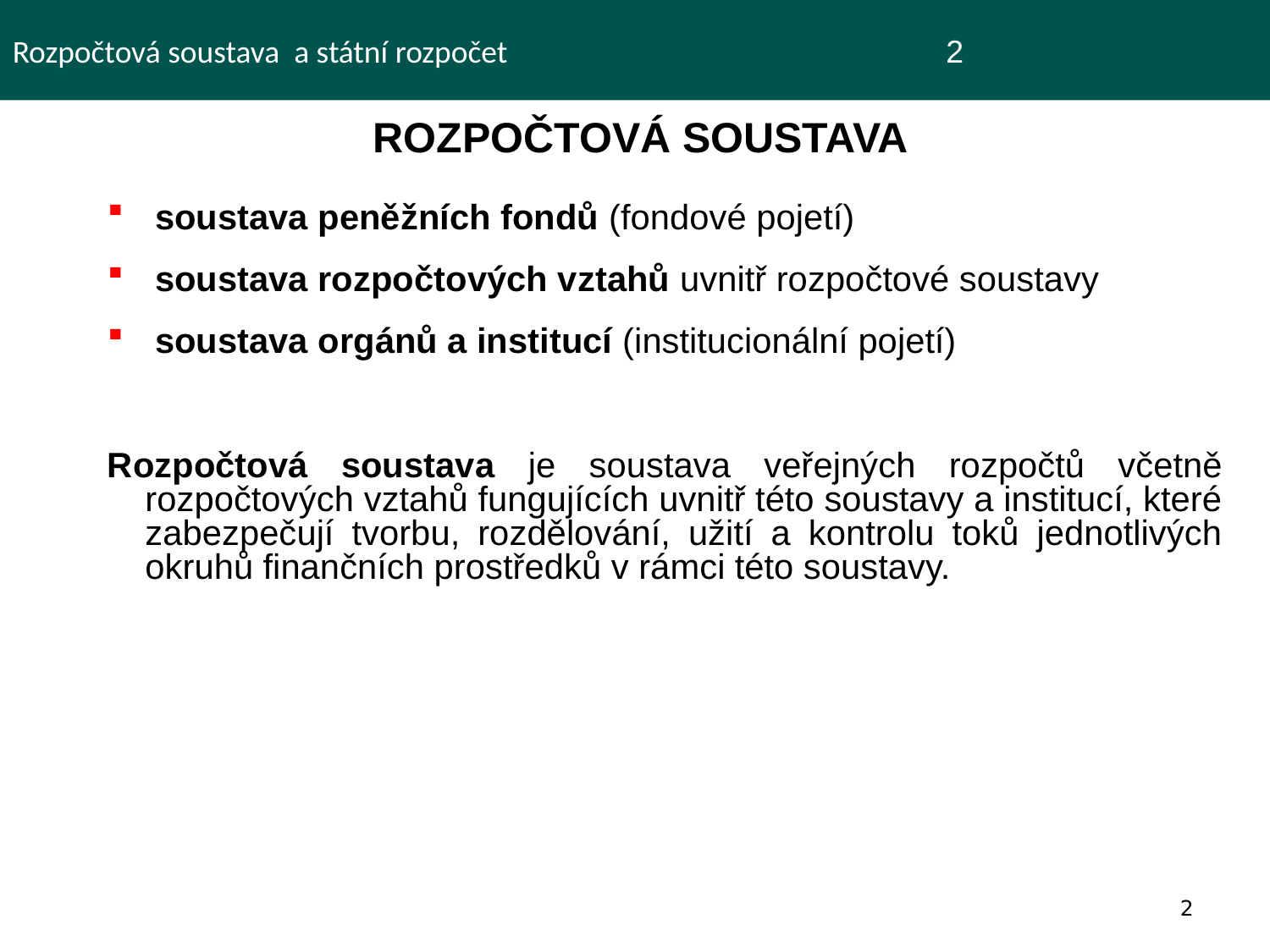

Rozpočtová soustava  a státní rozpočet				     2
 ROZPOČTOVÁ SOUSTAVA
soustava peněžních fondů (fondové pojetí)
soustava rozpočtových vztahů uvnitř rozpočtové soustavy
soustava orgánů a institucí (institucionální pojetí)

Rozpočtová soustava je soustava veřejných rozpočtů včetně rozpočtových vztahů fungujících uvnitř této soustavy a institucí, které zabezpečují tvorbu, rozdělování, užití a kontrolu toků jednotlivých okruhů finančních prostředků v rámci této soustavy.

2